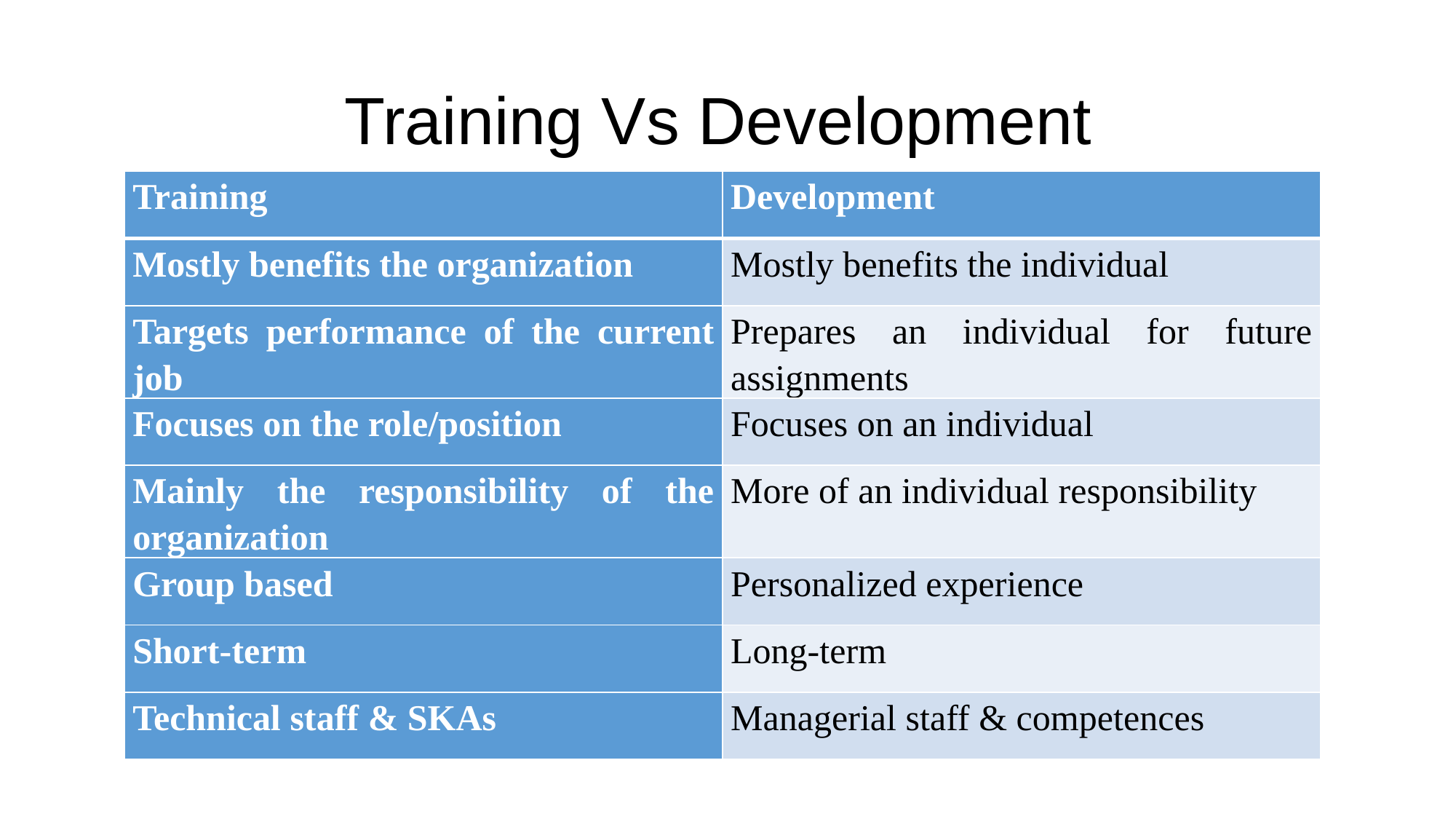

# Training Vs Development
| Training | Development |
| --- | --- |
| Mostly benefits the organization | Mostly benefits the individual |
| Targets performance of the current job | Prepares an individual for future assignments |
| Focuses on the role/position | Focuses on an individual |
| Mainly the responsibility of the organization | More of an individual responsibility |
| Group based | Personalized experience |
| Short-term | Long-term |
| Technical staff & SKAs | Managerial staff & competences |